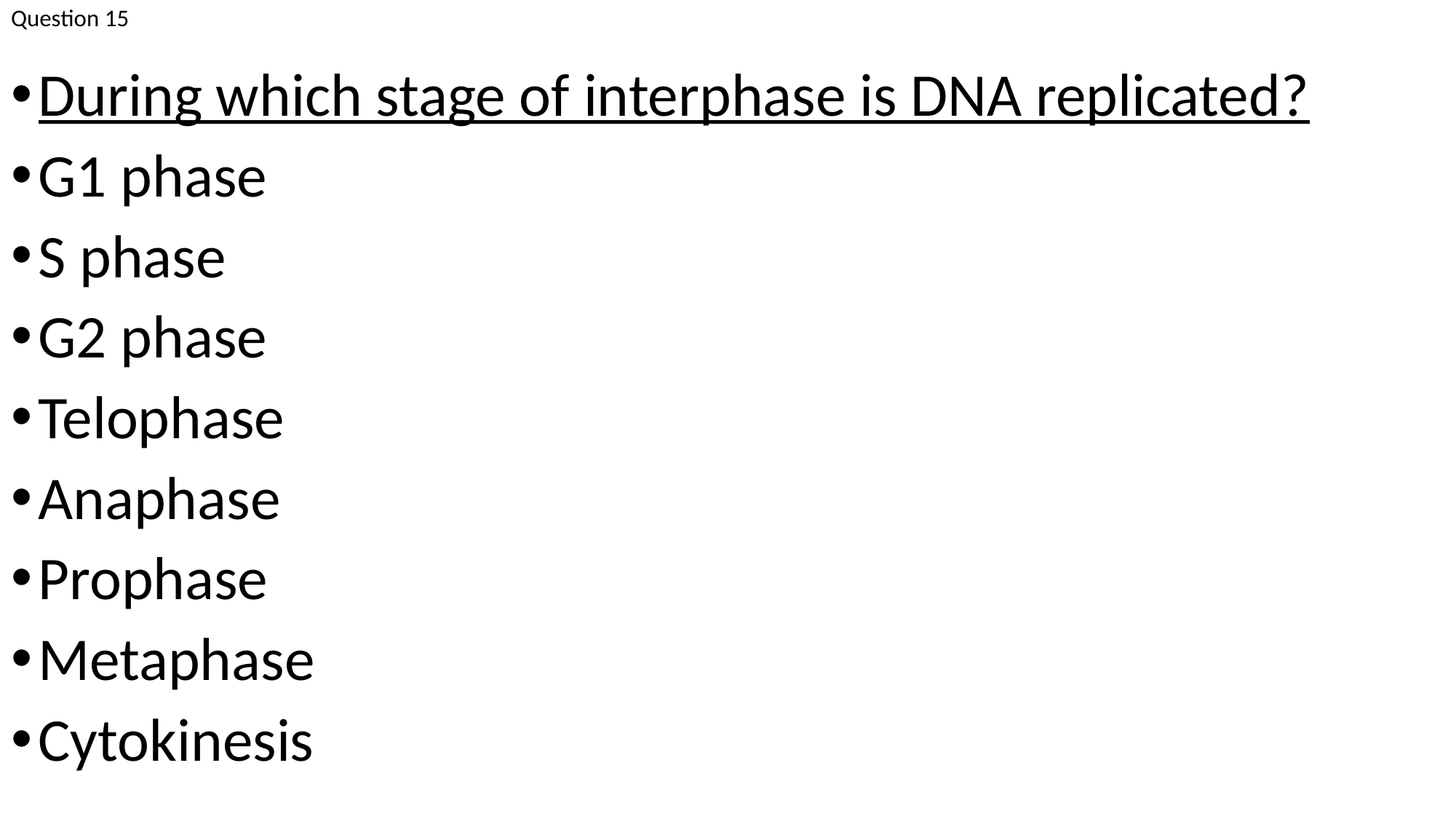

# Question 15
During which stage of interphase is DNA replicated?
G1 phase
S phase
G2 phase
Telophase
Anaphase
Prophase
Metaphase
Cytokinesis